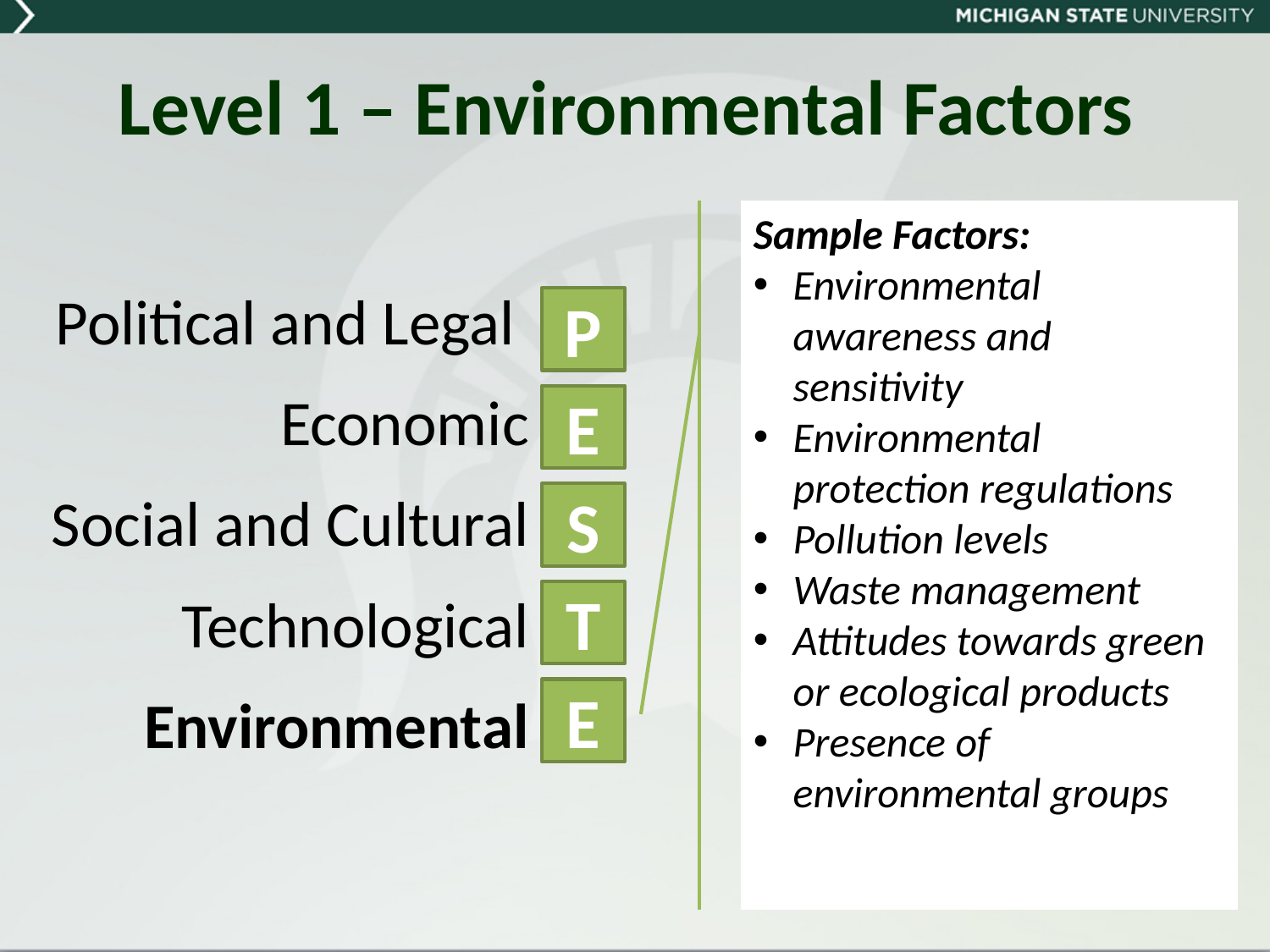

# Level 1 – Environmental Factors
Sample Factors:
Environmental awareness and  sensitivity
Environmental protection regulations
Pollution levels
Waste management
Attitudes towards green or ecological products
Presence of environmental groups

Political and Legal
Economic
Social and Cultural
Technological
Environmental
P
E
S
T
E